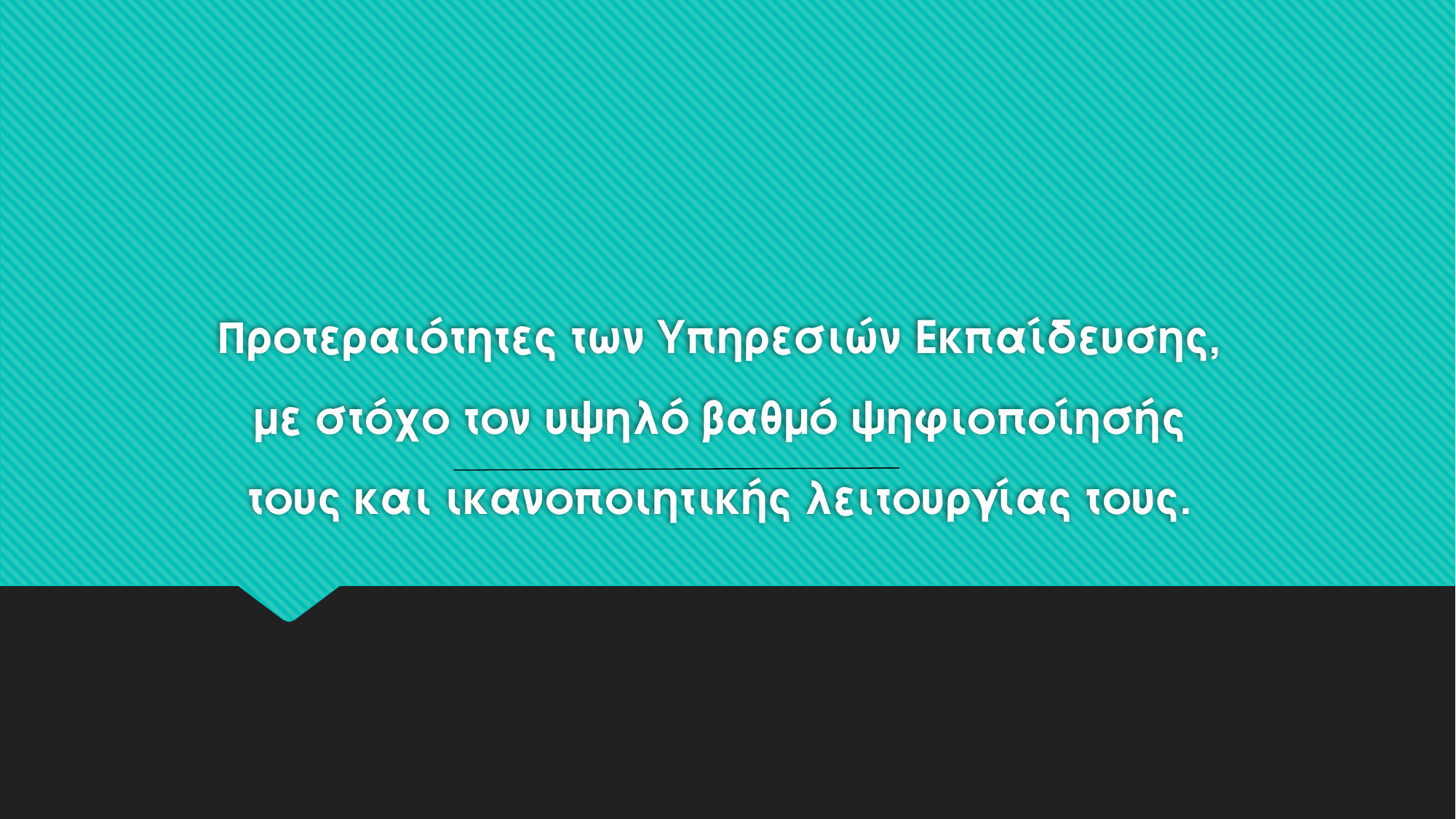

# Προτεραιότητες των Υπηρεσιών Εκπαίδευσης, με στόχο τον υψηλό βαθμό ψηφιοποίησής τους και ικανοποιητικής λειτουργίας τους.